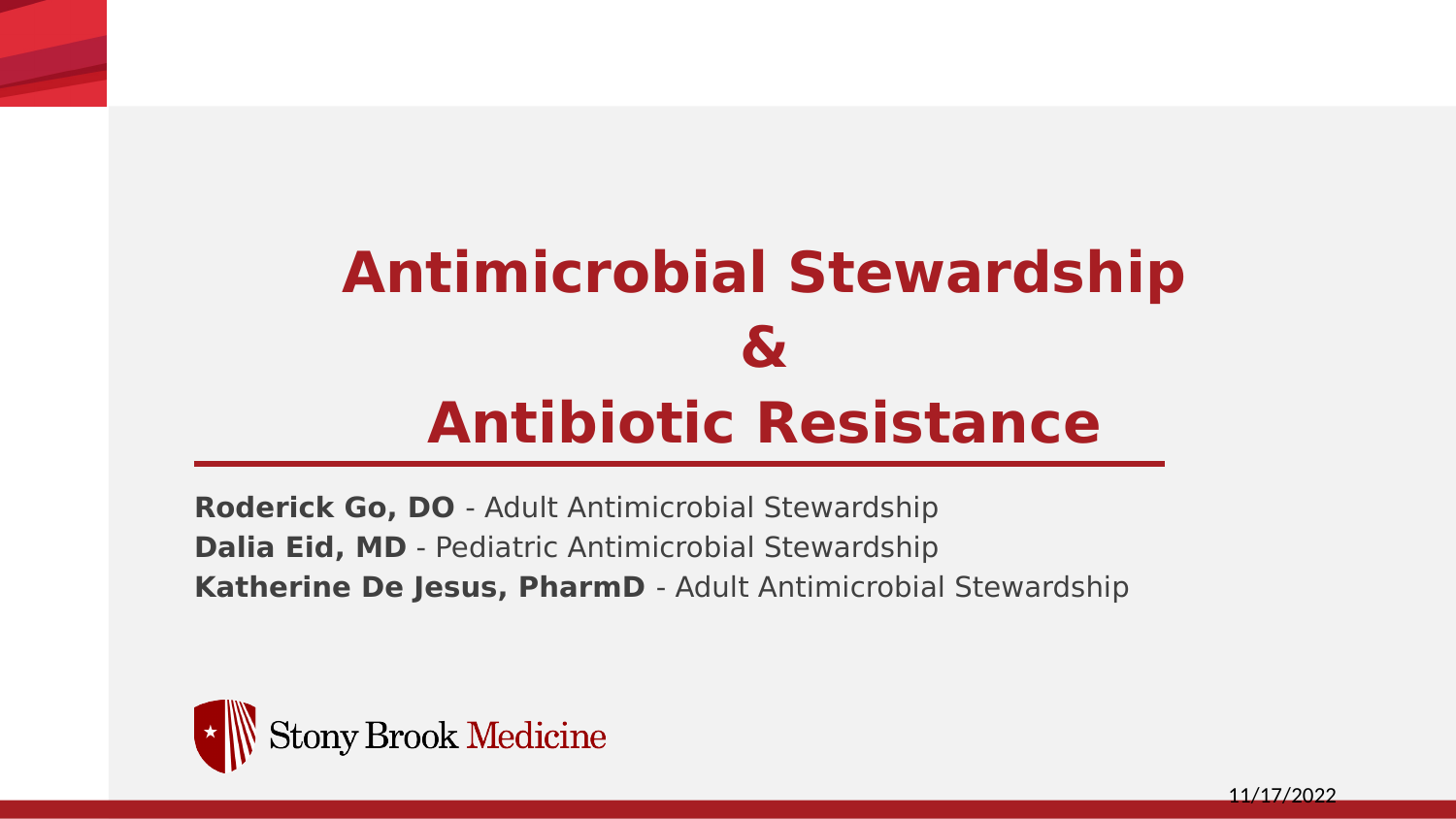

Antimicrobial Stewardship
&
Antibiotic Resistance
Roderick Go, DO - Adult Antimicrobial Stewardship
Dalia Eid, MD - Pediatric Antimicrobial Stewardship
Katherine De Jesus, PharmD - Adult Antimicrobial Stewardship

11/17/2022